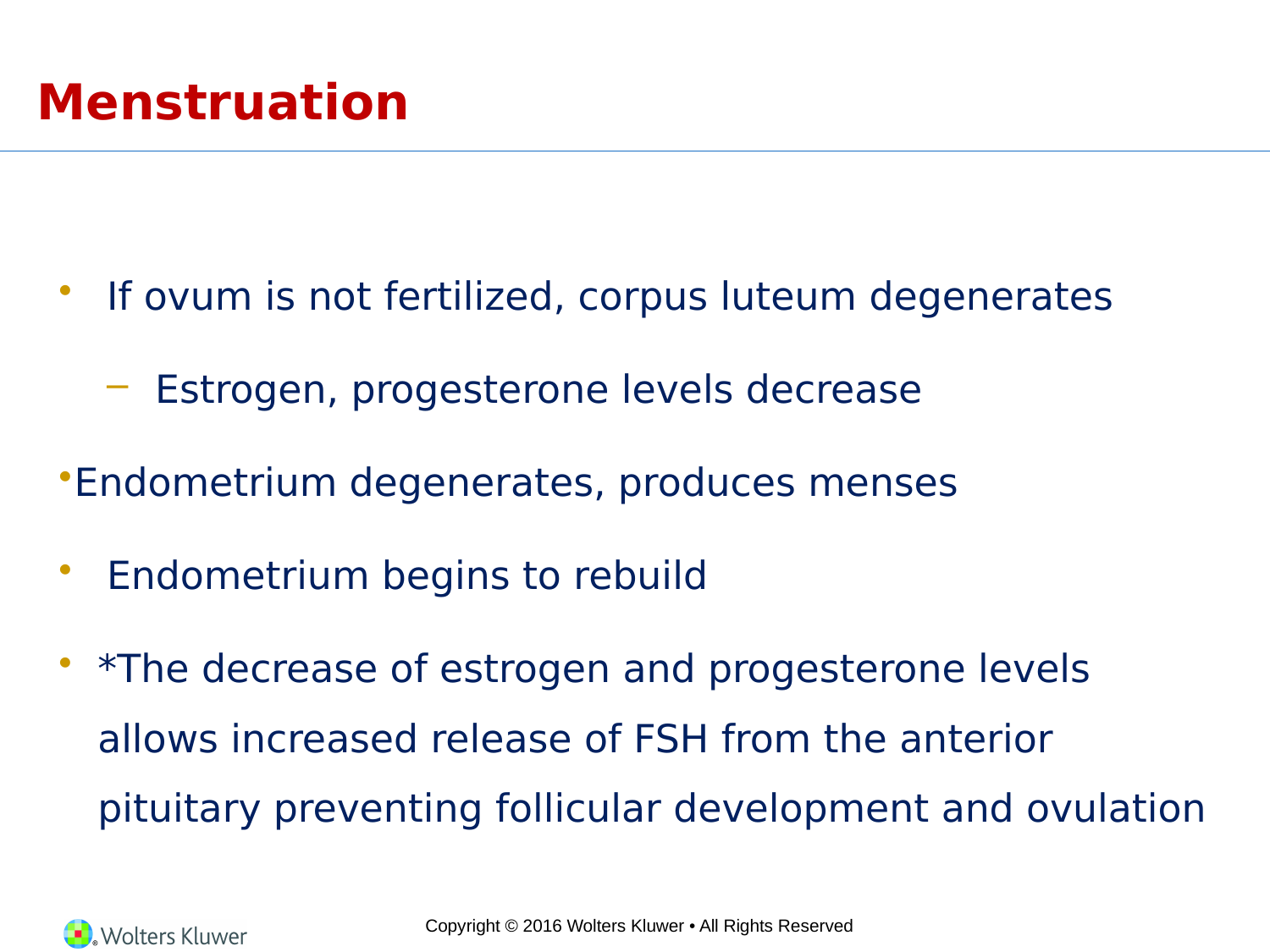

# Menstruation

If ovum is not fertilized, corpus luteum degenerates
Estrogen, progesterone levels decrease
Endometrium degenerates, produces menses
Endometrium begins to rebuild
*The decrease of estrogen and progesterone levels allows increased release of FSH from the anterior pituitary preventing follicular development and ovulation